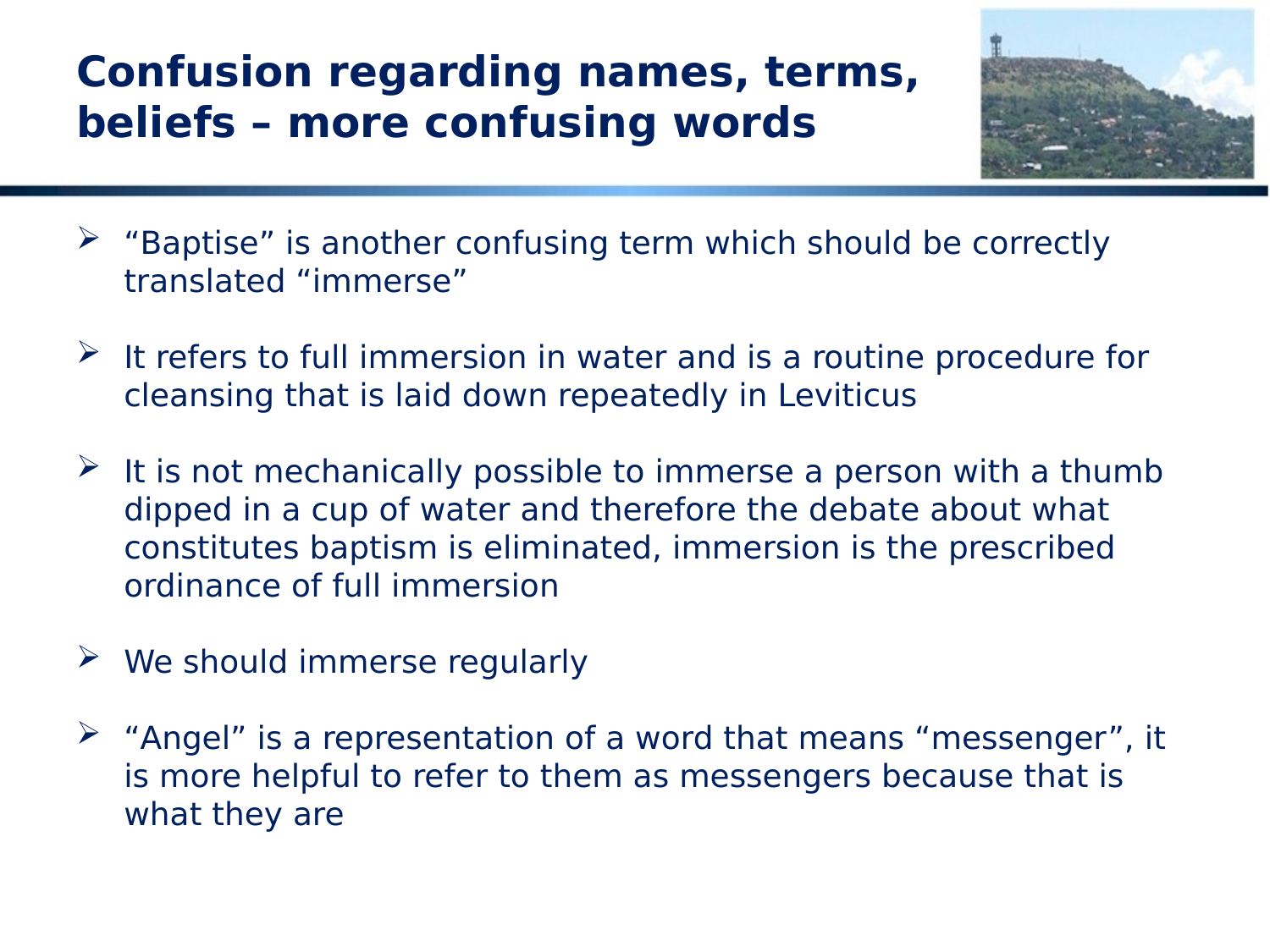

# Confusion regarding names, terms, beliefs – more confusing words
“Baptise” is another confusing term which should be correctly translated “immerse”

It refers to full immersion in water and is a routine procedure for cleansing that is laid down repeatedly in Leviticus

It is not mechanically possible to immerse a person with a thumb dipped in a cup of water and therefore the debate about what constitutes baptism is eliminated, immersion is the prescribed ordinance of full immersion

We should immerse regularly

“Angel” is a representation of a word that means “messenger”, it is more helpful to refer to them as messengers because that is what they are